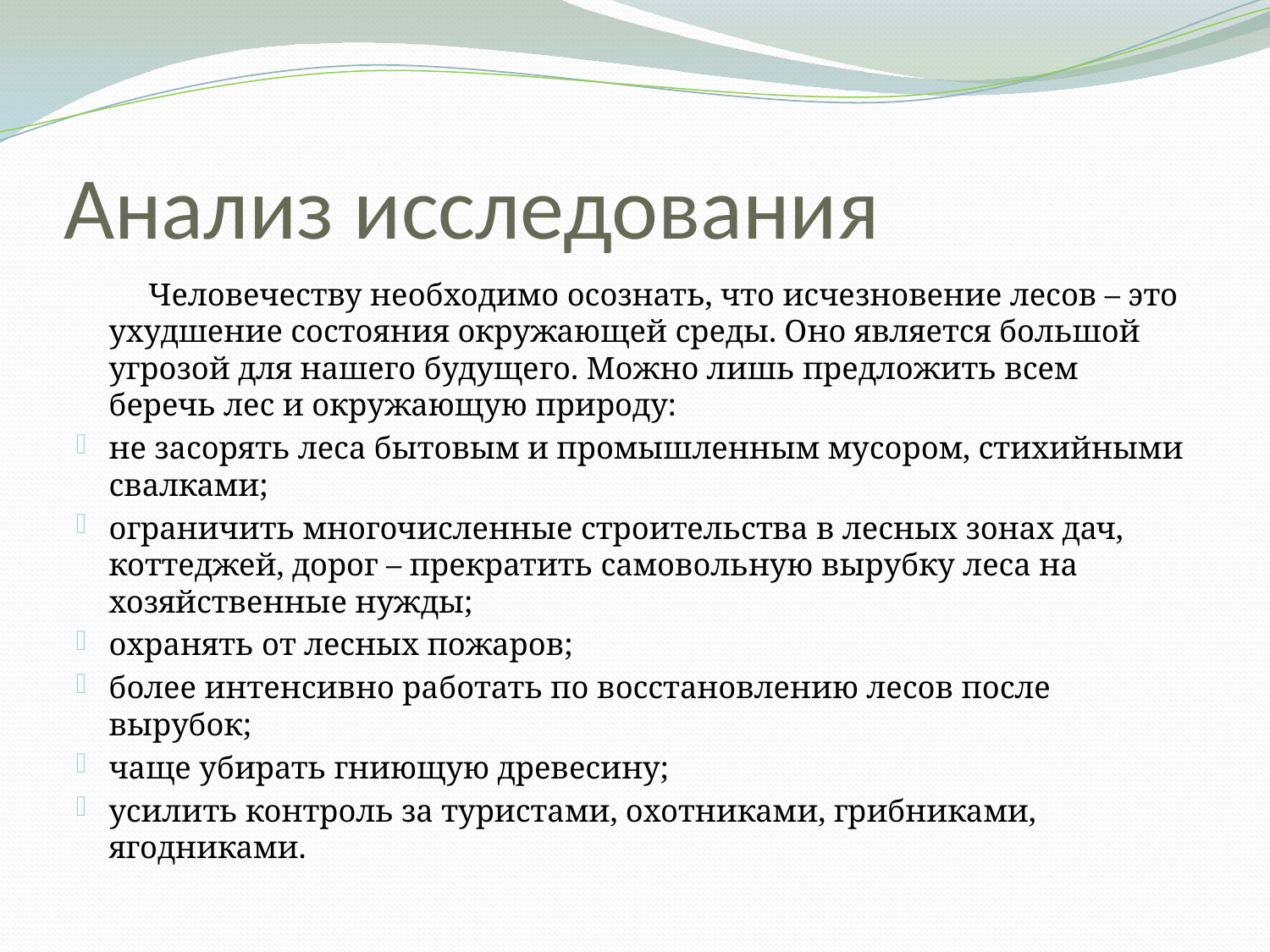

# Анализ исследования
         Человечеству необходимо осознать, что исчезновение лесов – это ухудшение состояния окружающей среды. Оно является большой угрозой для нашего будущего. Можно лишь предложить всем беречь лес и окружающую природу:
не засорять леса бытовым и промышленным мусором, стихийными свалками;
ограничить многочисленные строительства в лесных зонах дач, коттеджей, дорог – прекратить самовольную вырубку леса на хозяйственные нужды;
охранять от лесных пожаров;
более интенсивно работать по восстановлению лесов после вырубок;
чаще убирать гниющую древесину;
усилить контроль за туристами, охотниками, грибниками, ягодниками.